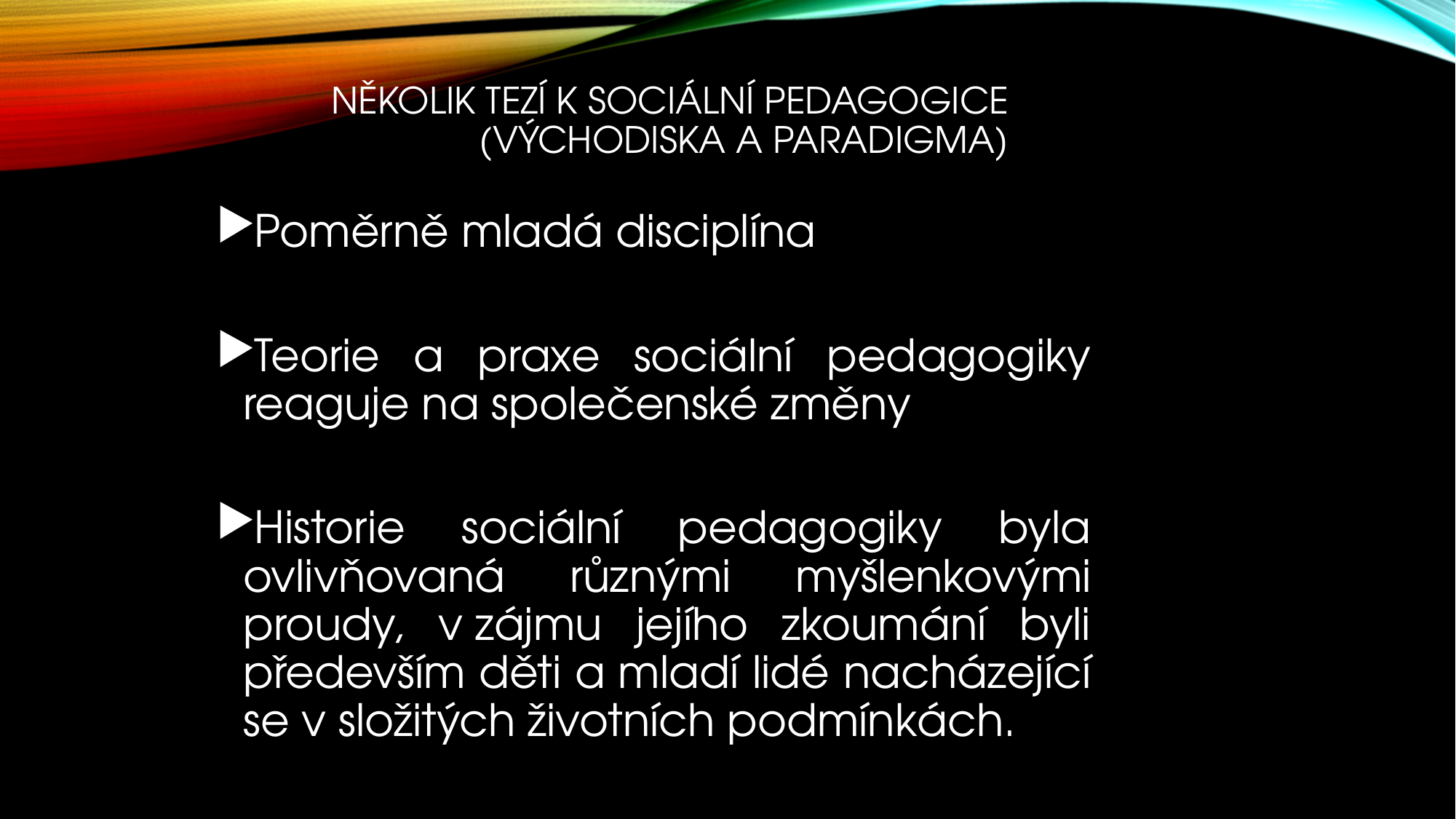

# Několik tezí k sociální pedagogice (východiska a paradigma)
Poměrně mladá disciplína

Teorie a praxe sociální pedagogiky reaguje na společenské změny

Historie sociální pedagogiky byla ovlivňovaná různými myšlenkovými proudy, v zájmu jejího zkoumání byli především děti a mladí lidé nacházející se v složitých životních podmínkách.